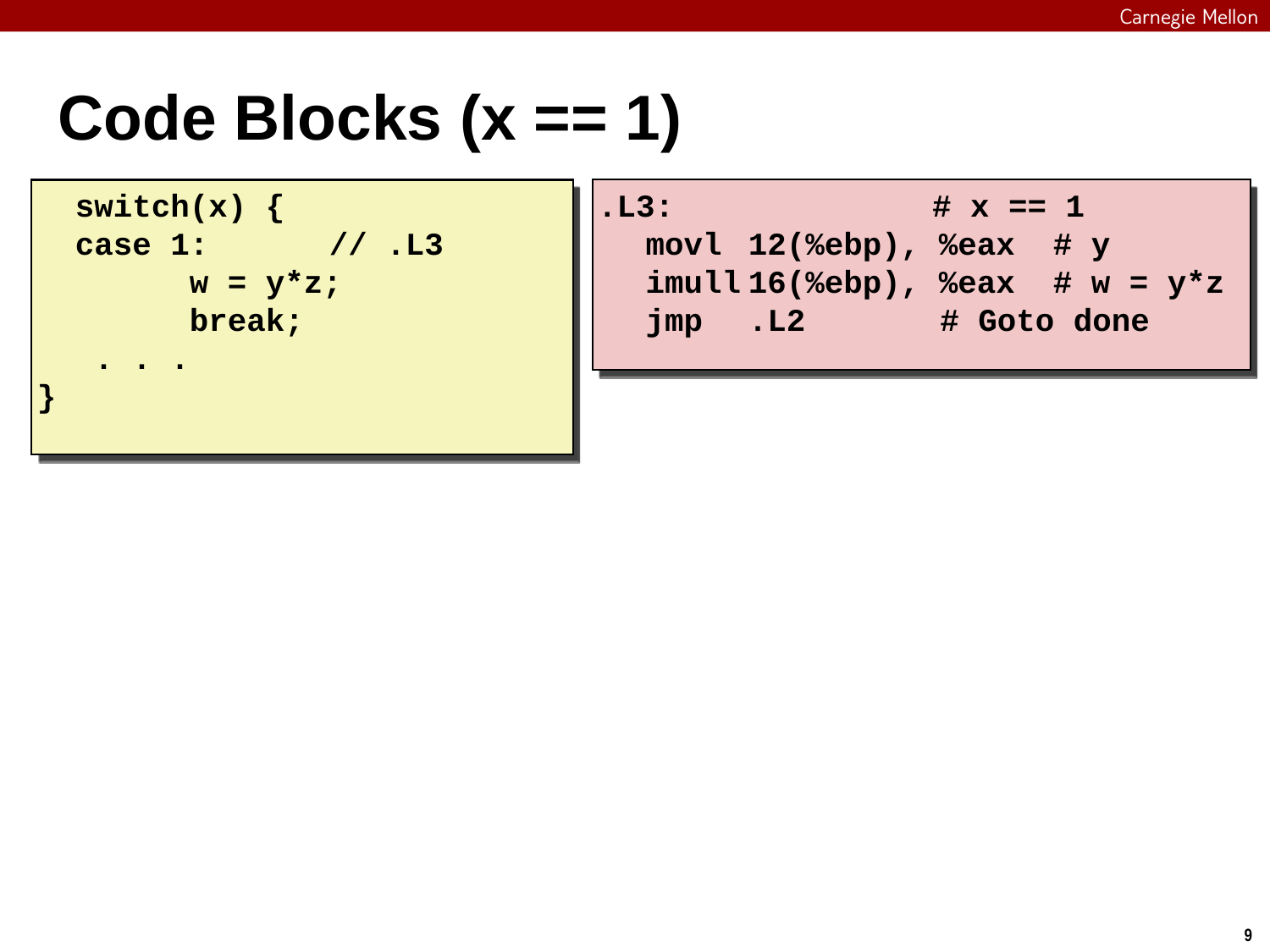

Carnegie Mellon
# Code Blocks (x == 1)
  switch(x) {
  case 1:	  // .L3
        w = y*z;
        break;
   . . .
}
.L3:		# x == 1
	movl	12(%ebp), %eax  # y
	imull	16(%ebp), %eax  # w = y*z
	jmp	.L2		# Goto done